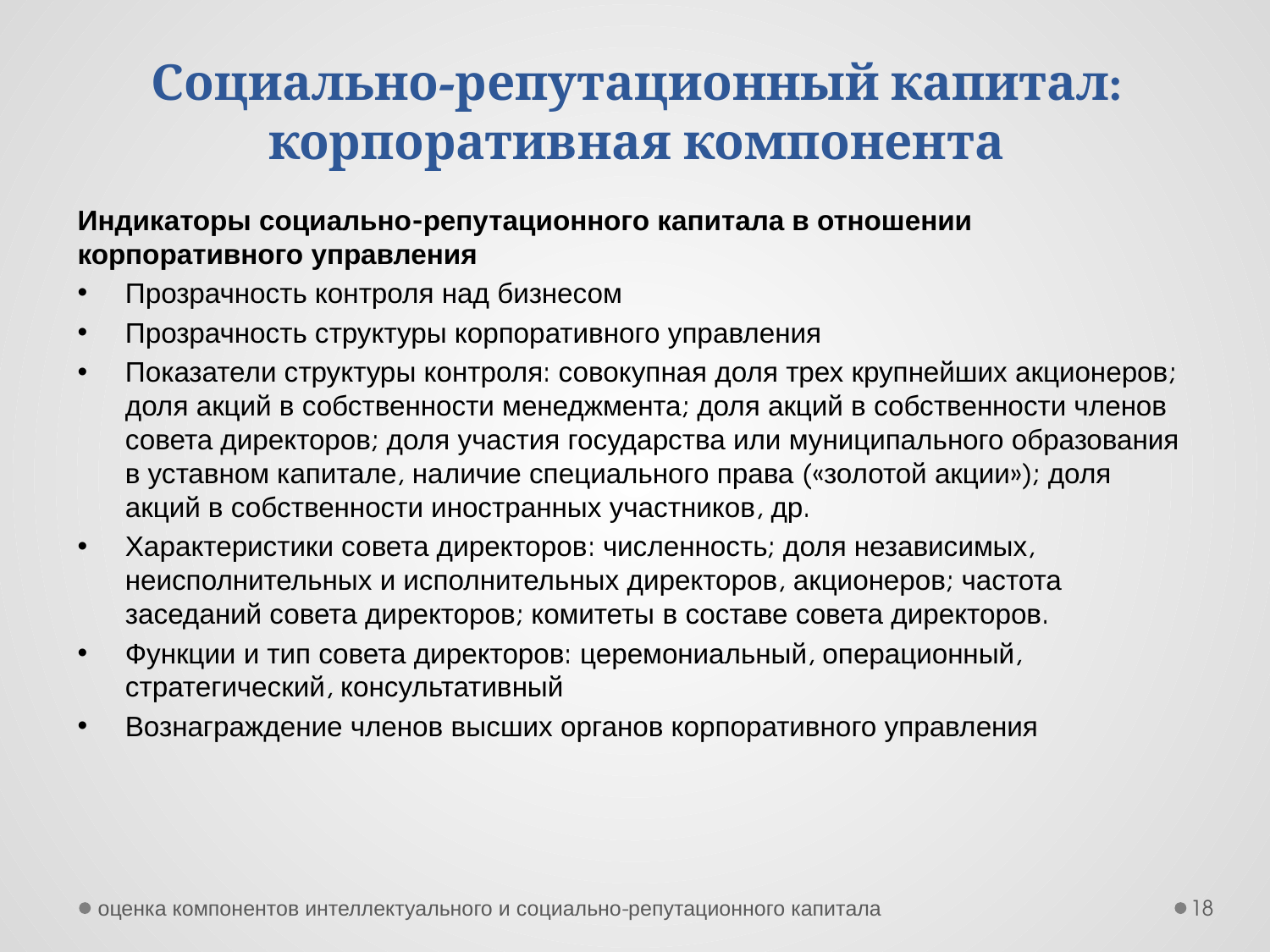

# Социально-репутационный капитал: корпоративная компонента
Индикаторы социально-репутационного капитала в отношении корпоративного управления
Прозрачность контроля над бизнесом
Прозрачность структуры корпоративного управления
Показатели структуры контроля: совокупная доля трех крупнейших акционеров; доля акций в собственности менеджмента; доля акций в собственности членов совета директоров; доля участия государства или муниципального образования в уставном капитале, наличие специального права («золотой акции»); доля акций в собственности иностранных участников, др.
Характеристики совета директоров: численность; доля независимых, неисполнительных и исполнительных директоров, акционеров; частота заседаний совета директоров; комитеты в составе совета директоров.
Функции и тип совета директоров: церемониальный, операционный, стратегический, консультативный
Вознаграждение членов высших органов корпоративного управления

оценка компонентов интеллектуального и социально-репутационного капитала
18